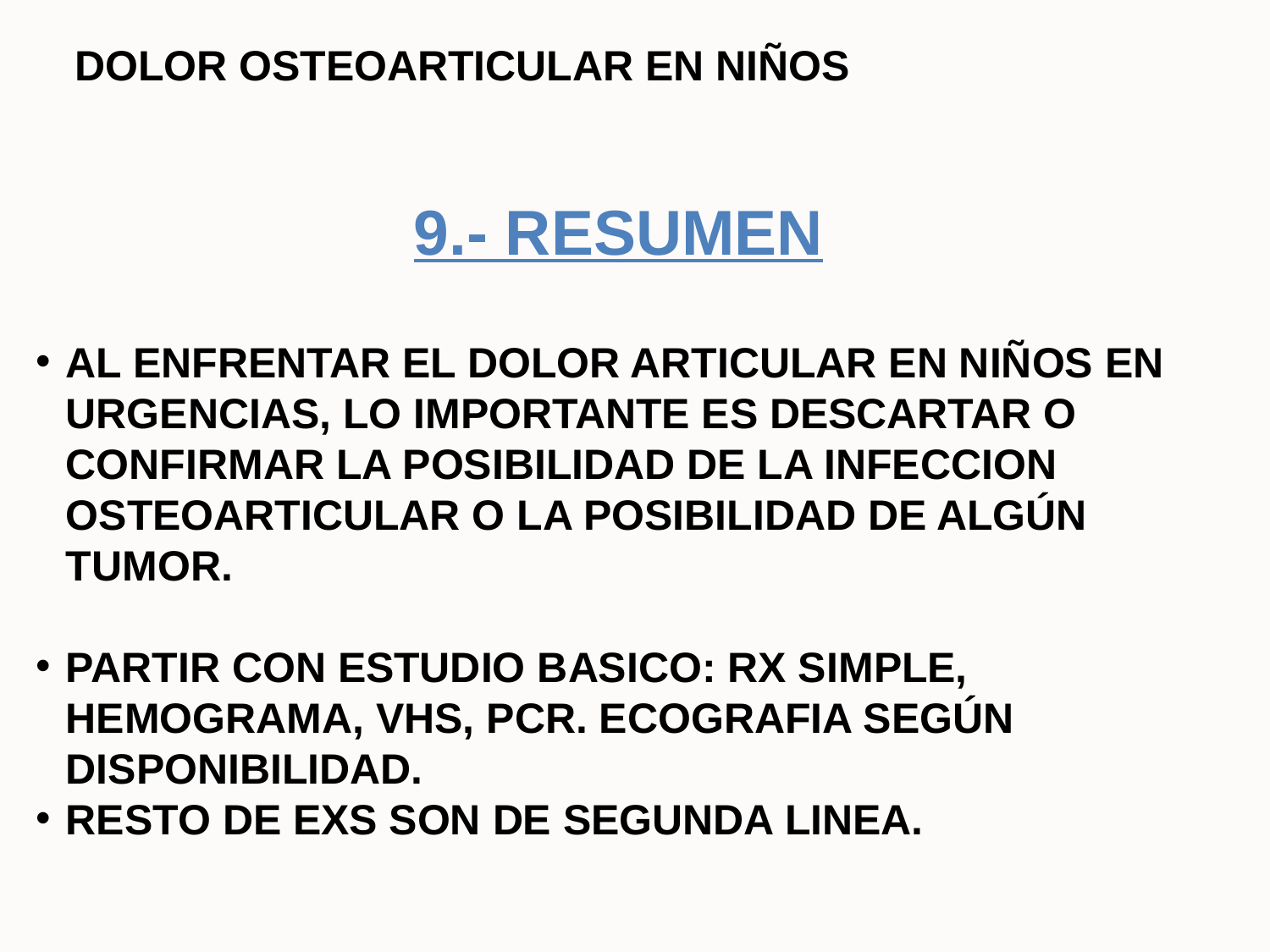

DOLOR OSTEOARTICULAR EN NIÑOS
9.- RESUMEN

AL ENFRENTAR EL DOLOR ARTICULAR EN NIÑOS EN URGENCIAS, LO IMPORTANTE ES DESCARTAR O CONFIRMAR LA POSIBILIDAD DE LA INFECCION OSTEOARTICULAR O LA POSIBILIDAD DE ALGÚN TUMOR.

PARTIR CON ESTUDIO BASICO: RX SIMPLE, HEMOGRAMA, VHS, PCR. ECOGRAFIA SEGÚN DISPONIBILIDAD.
RESTO DE EXS SON DE SEGUNDA LINEA.